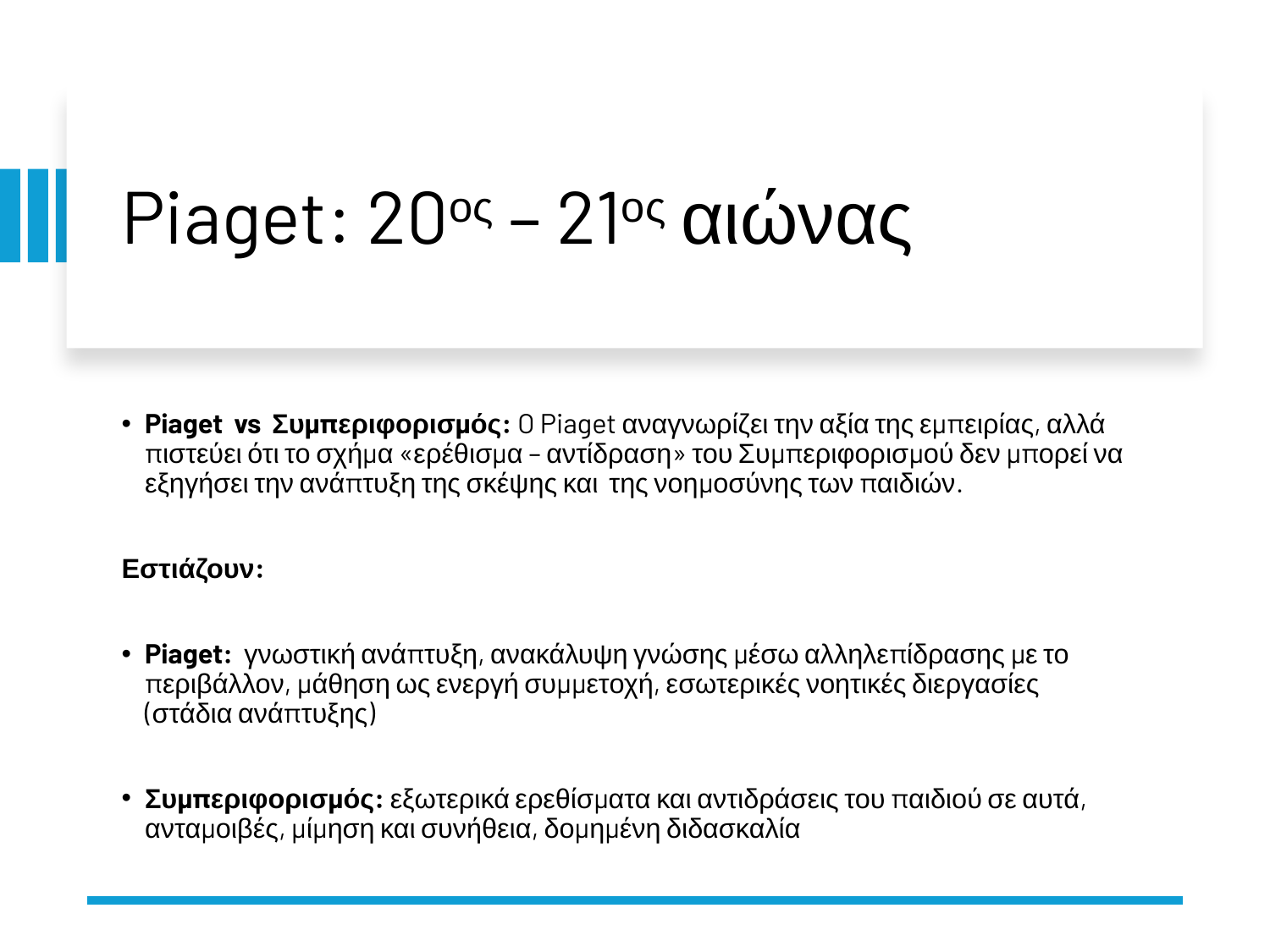

# Piaget: 20ος – 21ος αιώνας

Piaget  vs  Συμπεριφορισμός: O Piaget αναγνωρίζει την αξία της εμπειρίας, αλλά πιστεύει ότι το σχήμα «ερέθισμα – αντίδραση» του Συμπεριφορισμού δεν μπορεί να εξηγήσει την ανάπτυξη της σκέψης και  της νοημοσύνης των παιδιών.

Εστιάζουν:

Piaget:  γνωστική ανάπτυξη, ανακάλυψη γνώσης μέσω αλληλεπίδρασης με το περιβάλλον, μάθηση ως ενεργή συμμετοχή, εσωτερικές νοητικές διεργασίες (στάδια ανάπτυξης)

Συμπεριφορισμός: εξωτερικά ερεθίσματα και αντιδράσεις του παιδιού σε αυτά, ανταμοιβές, μίμηση και συνήθεια, δομημένη διδασκαλία